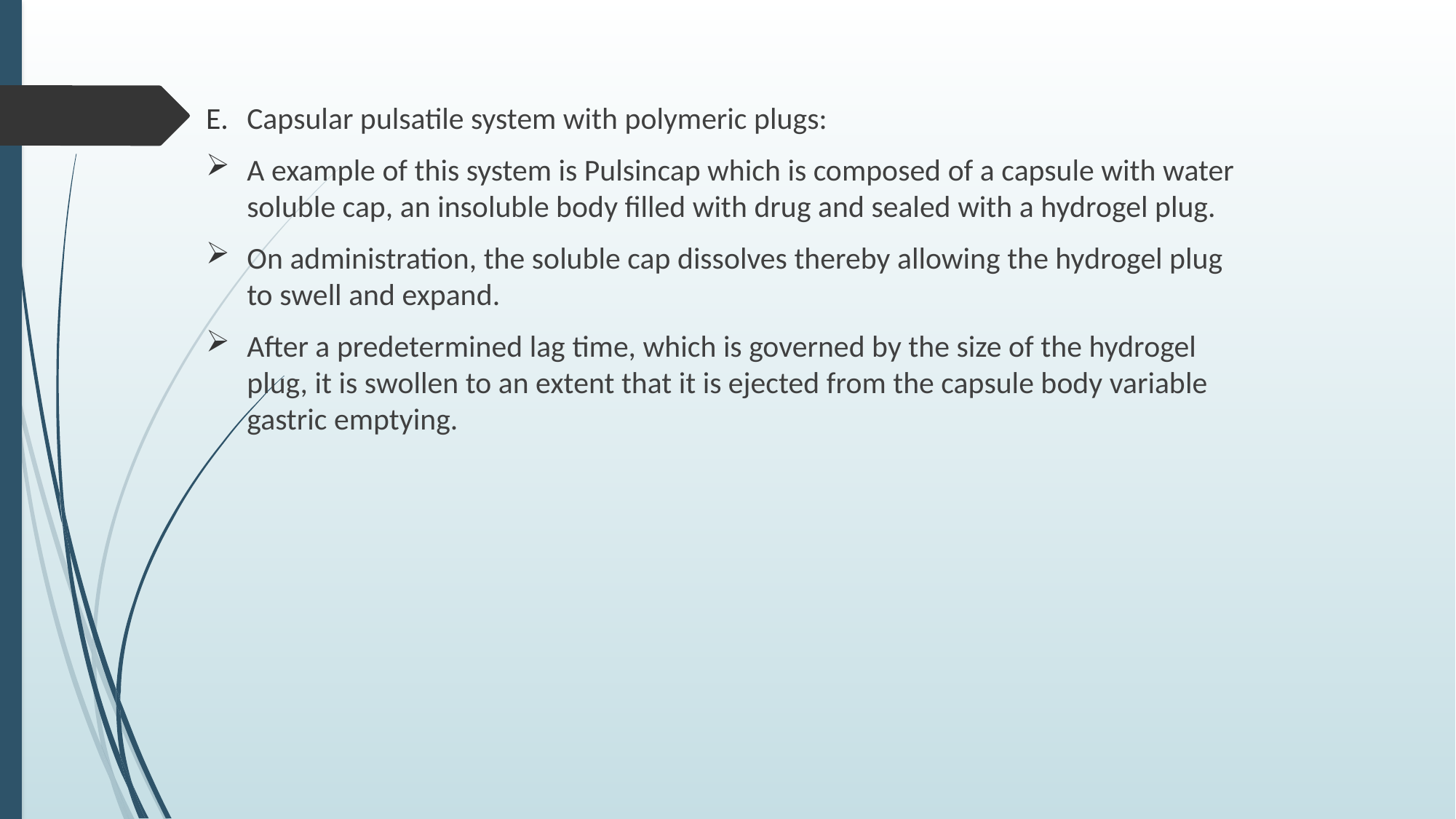

Capsular pulsatile system with polymeric plugs:
A example of this system is Pulsincap which is composed of a capsule with water soluble cap, an insoluble body filled with drug and sealed with a hydrogel plug.
On administration, the soluble cap dissolves thereby allowing the hydrogel plug to swell and expand.
After a predetermined lag time, which is governed by the size of the hydrogel plug, it is swollen to an extent that it is ejected from the capsule body variable gastric emptying.